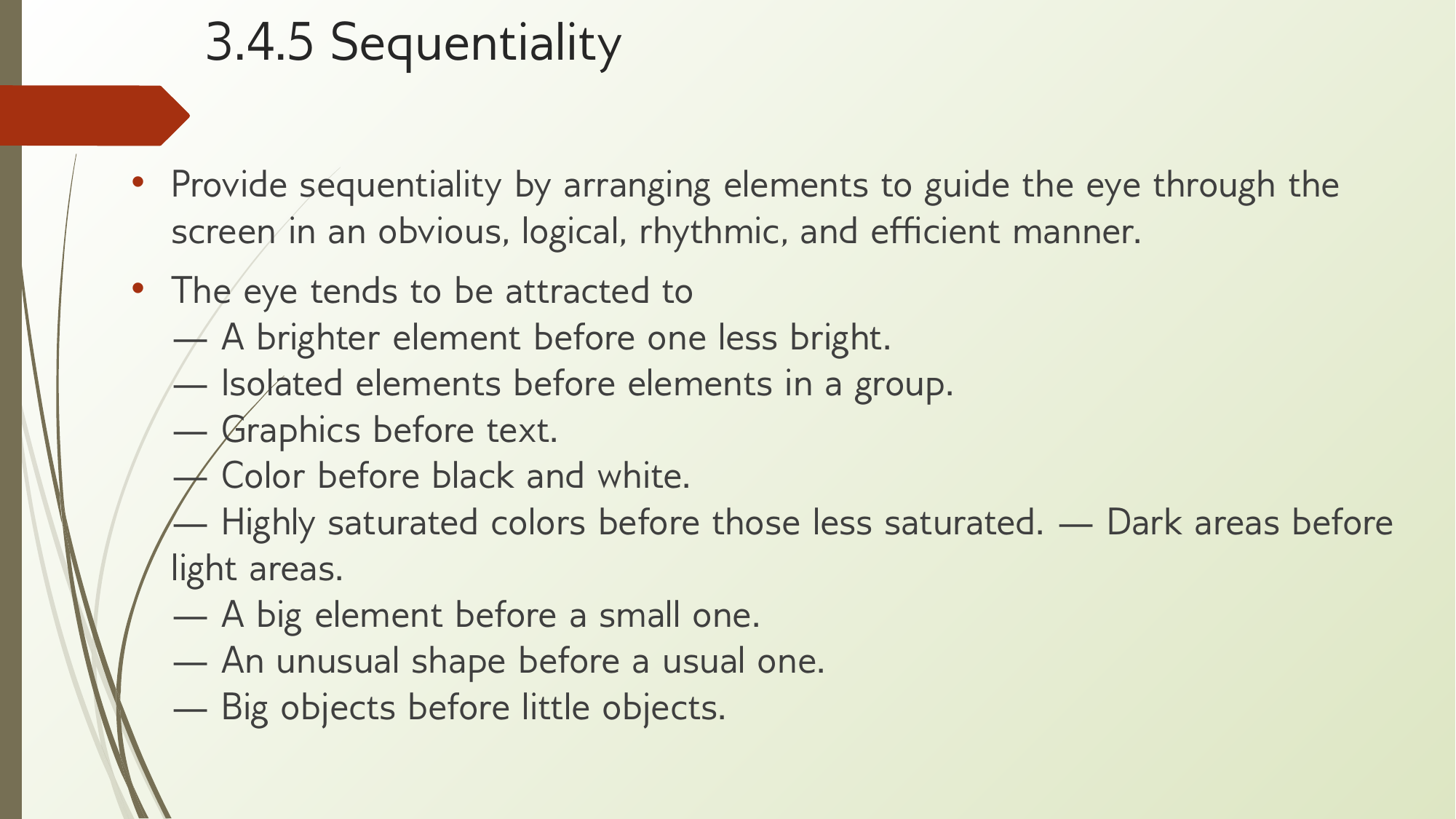

# 3.4.5 Sequentiality
Provide sequentiality by arranging elements to guide the eye through the screen in an obvious, logical, rhythmic, and efficient manner.
The eye tends to be attracted to
— A brighter element before one less bright.
— Isolated elements before elements in a group.
— Graphics before text.
— Color before black and white.
— Highly saturated colors before those less saturated. — Dark areas before light areas.
— A big element before a small one.
— An unusual shape before a usual one.
— Big objects before little objects.